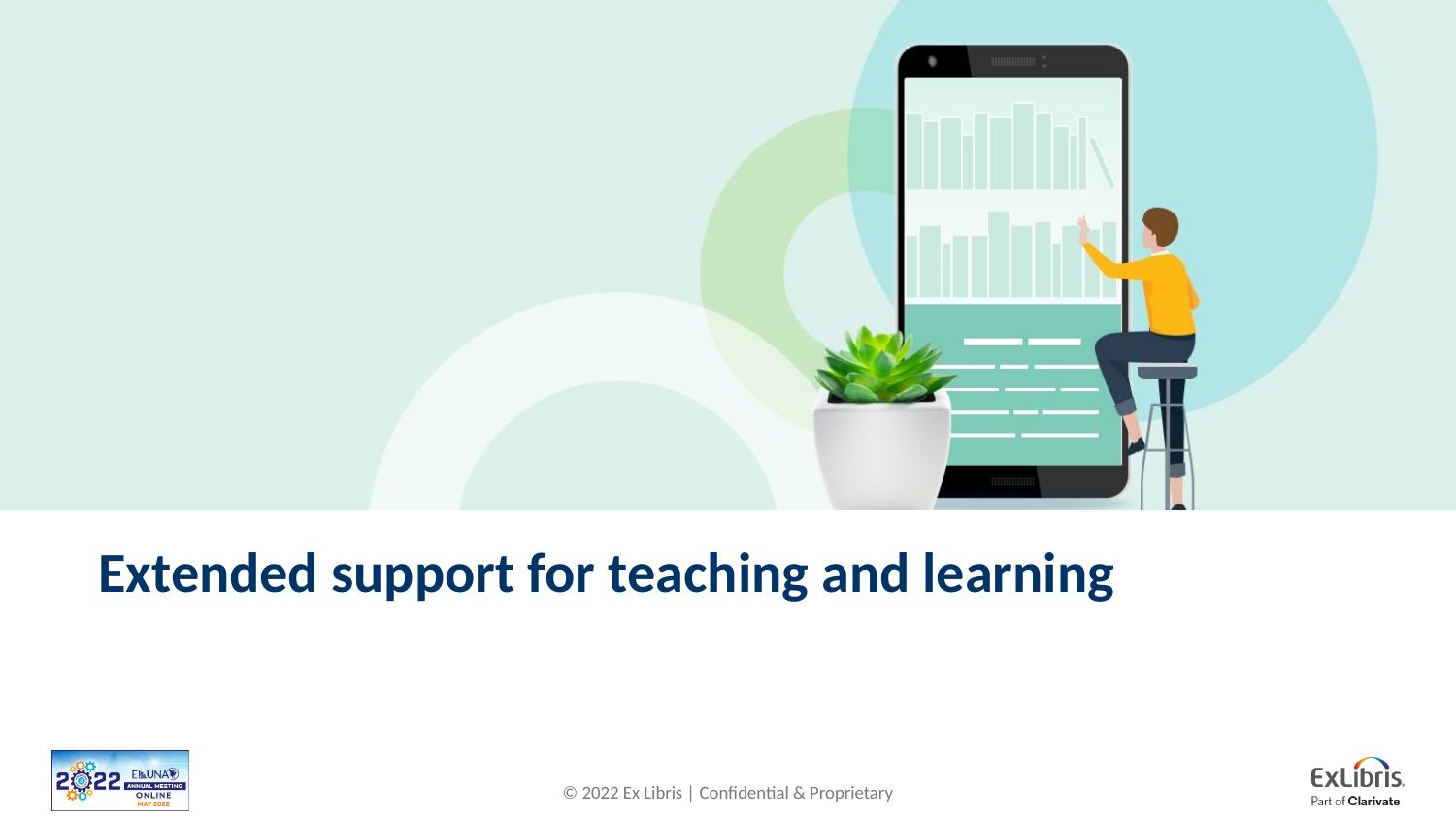

# Extended support for teaching and learning